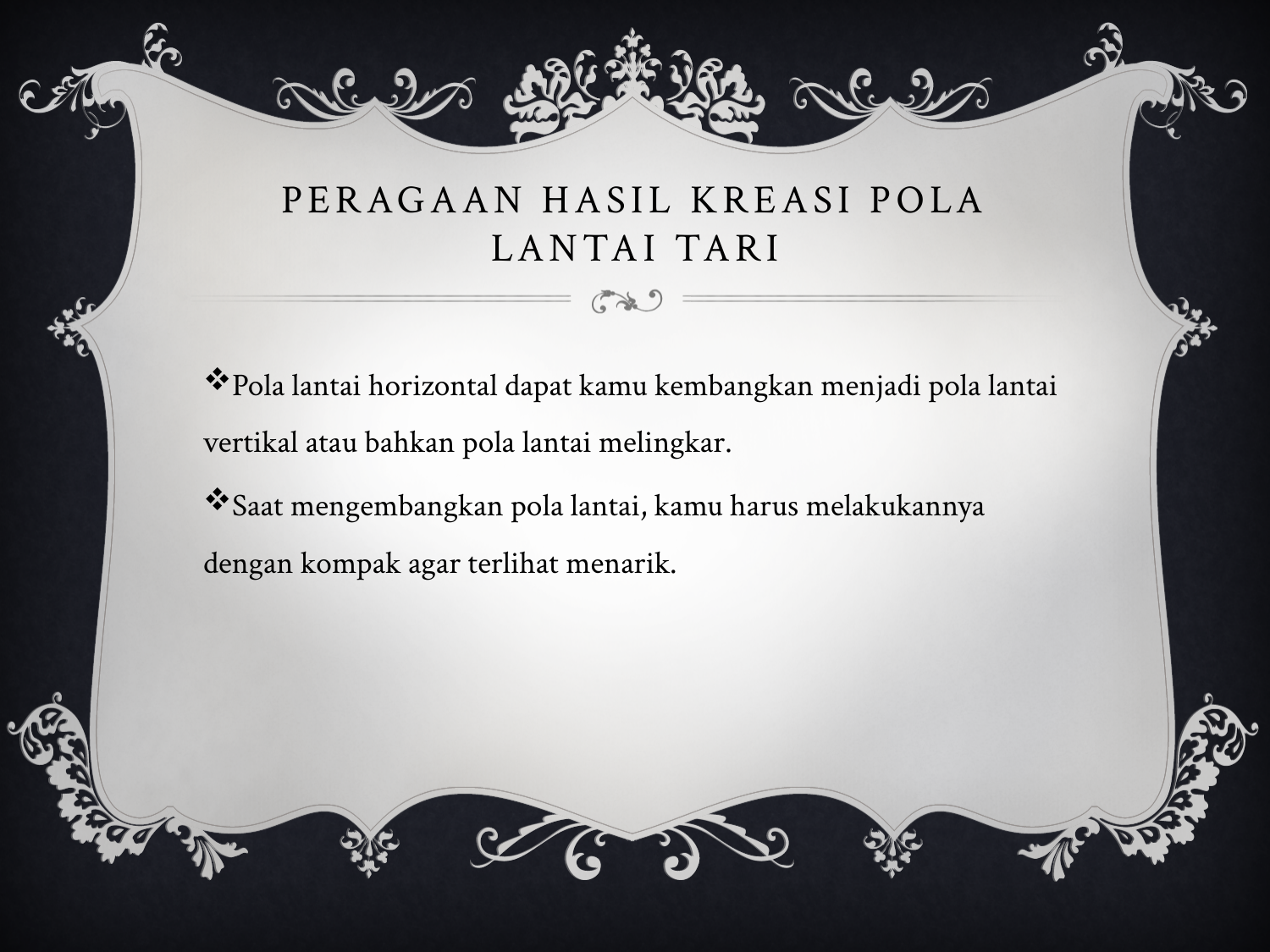

# Peragaan hasil kreasi pola lantai tari
Pola lantai horizontal dapat kamu kembangkan menjadi pola lantai vertikal atau bahkan pola lantai melingkar.
Saat mengembangkan pola lantai, kamu harus melakukannya dengan kompak agar terlihat menarik.